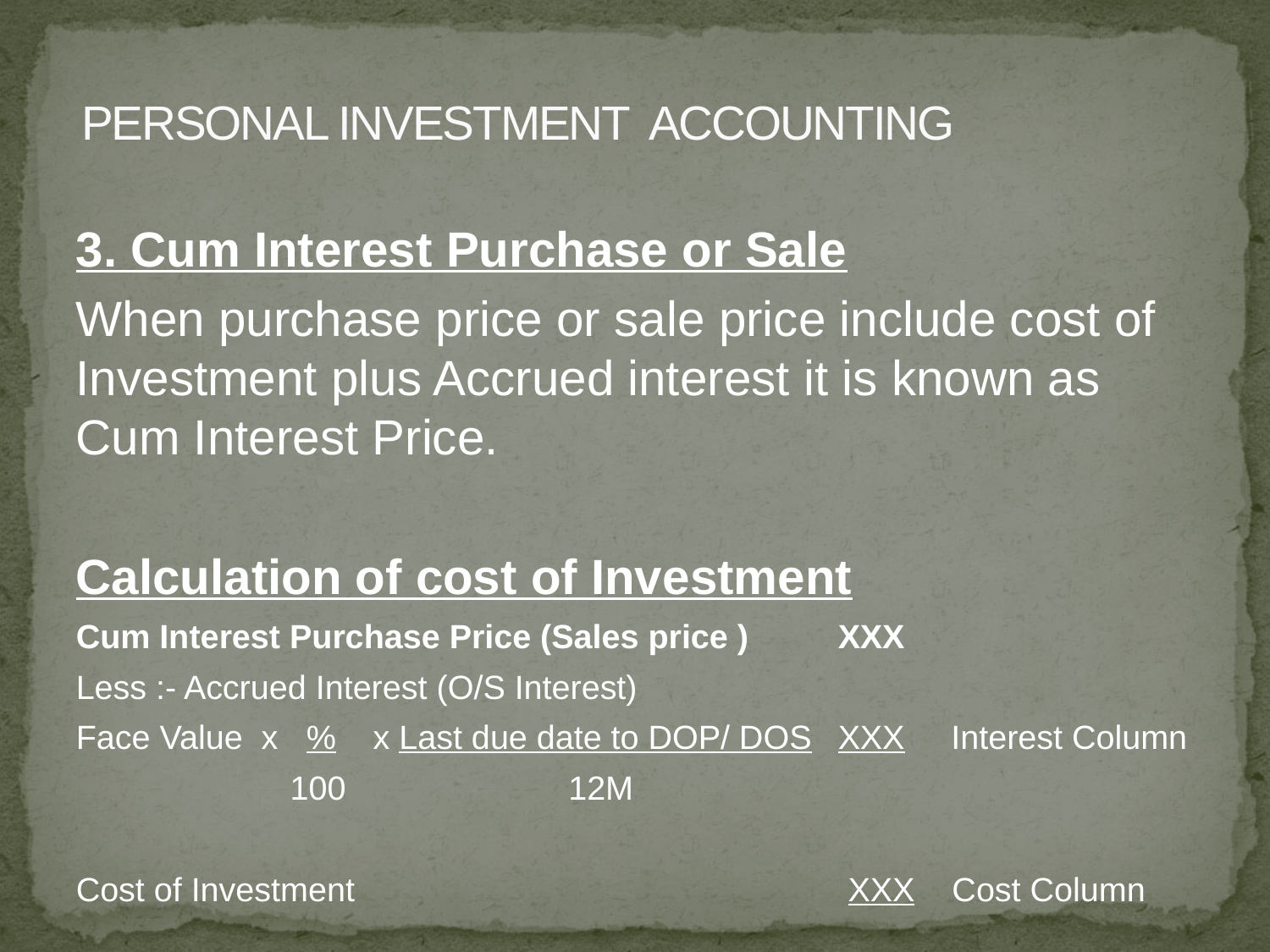

# PERSONAL INVESTMENT  ACCOUNTING
3. Cum Interest Purchase or Sale
When purchase price or sale price include cost of Investment plus Accrued interest it is known as Cum Interest Price.

Calculation of cost of Investment
Cum Interest Purchase Price (Sales price )	XXX
Less :- Accrued Interest (O/S Interest)
Face Value  x   %    x Last due date to DOP/ DOS	XXX     Interest Column
                       100	            12M

Cost of Investment	                                          XXX    Cost Column